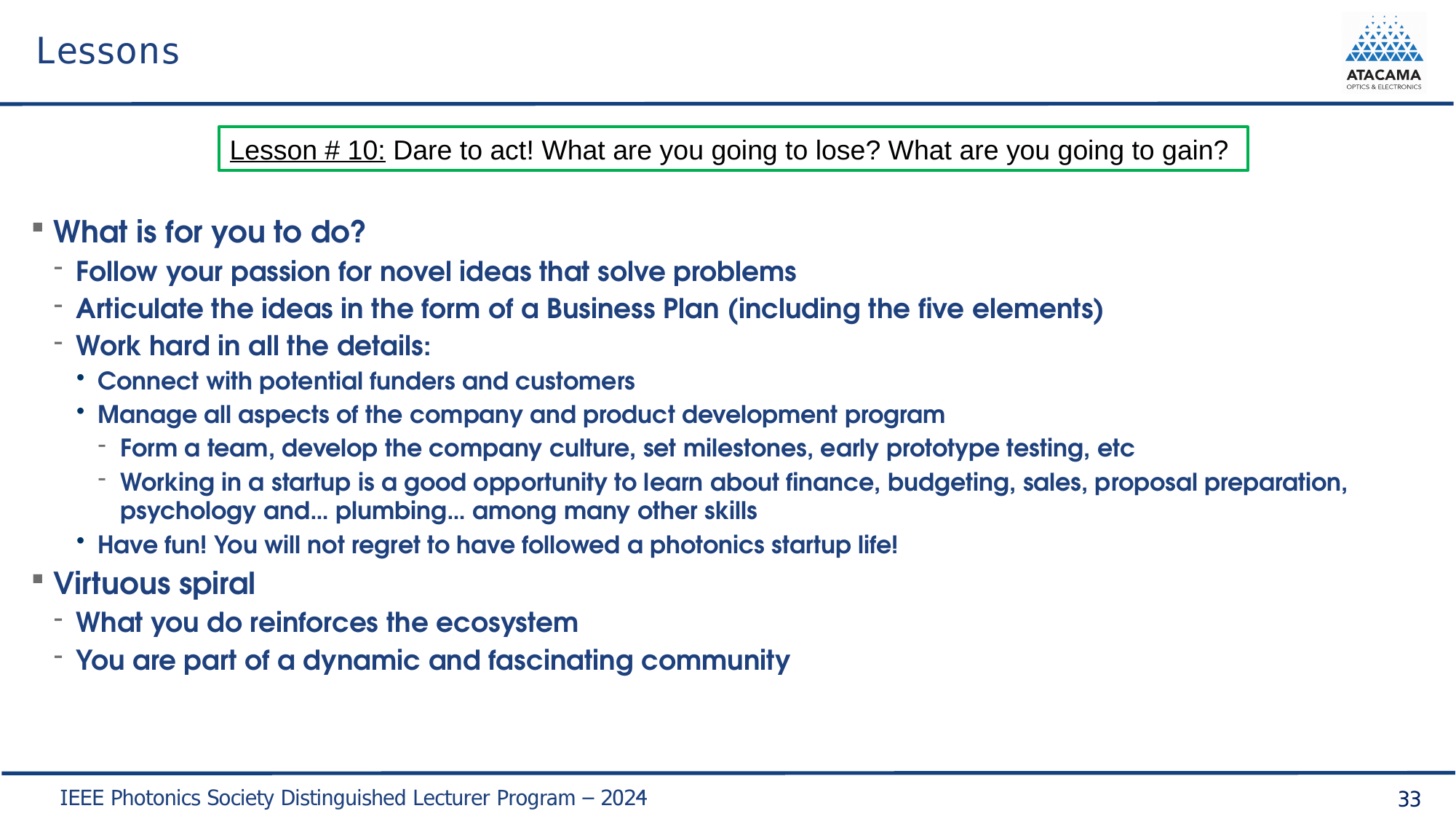

# Lessons
Lesson # 10: Dare to act! What are you going to lose? What are you going to gain?
What is for you to do?
Follow your passion for novel ideas that solve problems
Articulate the ideas in the form of a Business Plan (including the five elements)
Work hard in all the details:
Connect with potential funders and customers
Manage all aspects of the company and product development program
Form a team, develop the company culture, set milestones, early prototype testing, etc
Working in a startup is a good opportunity to learn about finance, budgeting, sales, proposal preparation, psychology and… plumbing… among many other skills
Have fun! You will not regret to have followed a photonics startup life!
Virtuous spiral
What you do reinforces the ecosystem
You are part of a dynamic and fascinating community

33